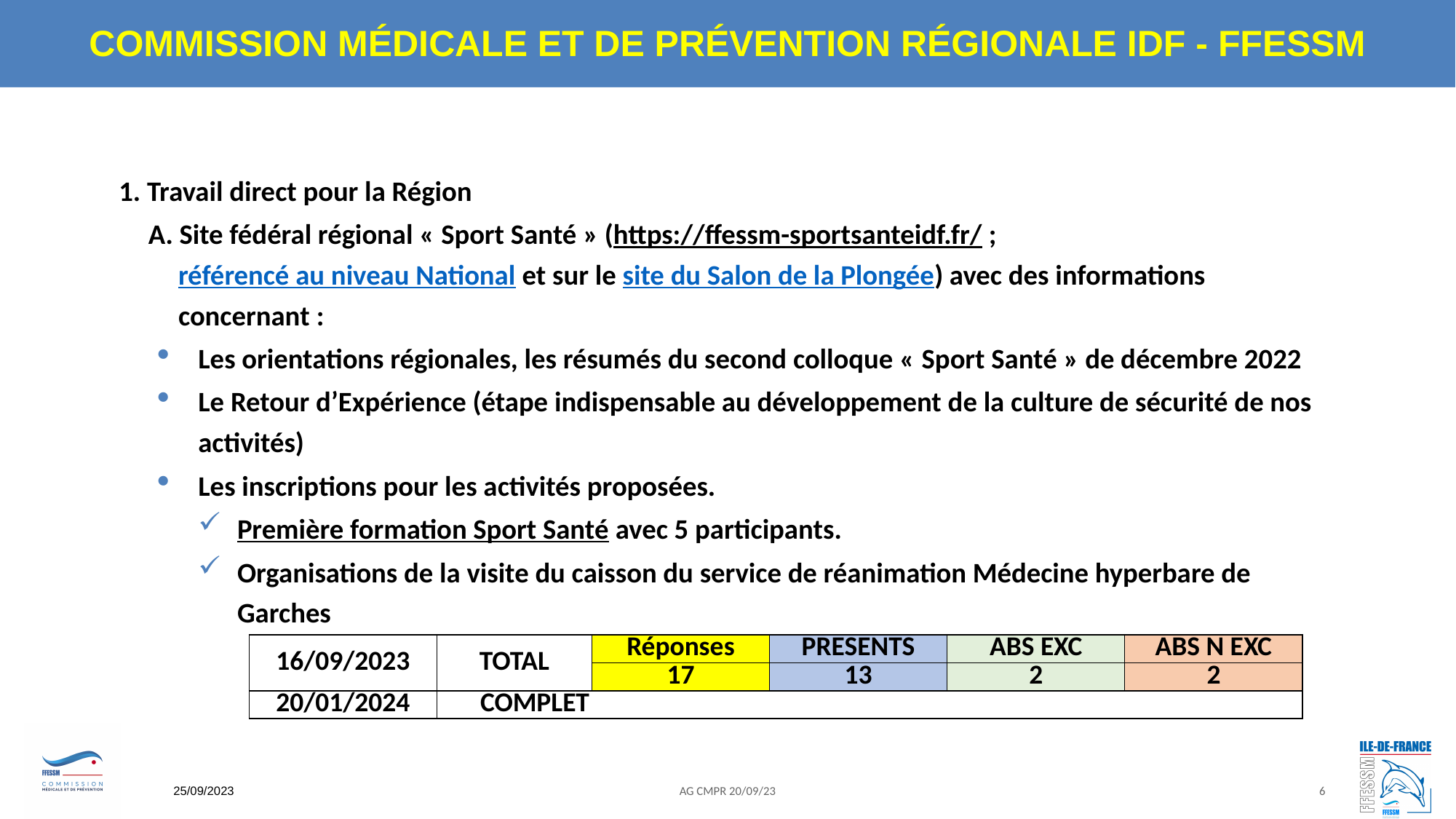

1. Travail direct pour la Région
A. Site fédéral régional « Sport Santé » (https://ffessm-sportsanteidf.fr/ ; référencé au niveau National et sur le site du Salon de la Plongée) avec des informations concernant :
Les orientations régionales, les résumés du second colloque « Sport Santé » de décembre 2022
Le Retour d’Expérience (étape indispensable au développement de la culture de sécurité de nos activités)
Les inscriptions pour les activités proposées.
Première formation Sport Santé avec 5 participants.
Organisations de la visite du caisson du service de réanimation Médecine hyperbare de Garches
Reprise des formations d’animateur de réunion de Retour d’Expérience avec J. Hladky
B. Création et animation du Groupe de Travail « Sport Santé » Régional (7 réunions au 20/09 et 8 réunions au 25/11)

| 16/09/2023 | TOTAL | Réponses | PRESENTS | ABS EXC | ABS N EXC |
| --- | --- | --- | --- | --- | --- |
|  |  | 17 | 13 | 2 | 2 |
| 20/01/2024 | COMPLET |  |  |  |  |
25/09/2023
AG CMPR 20/09/23
6